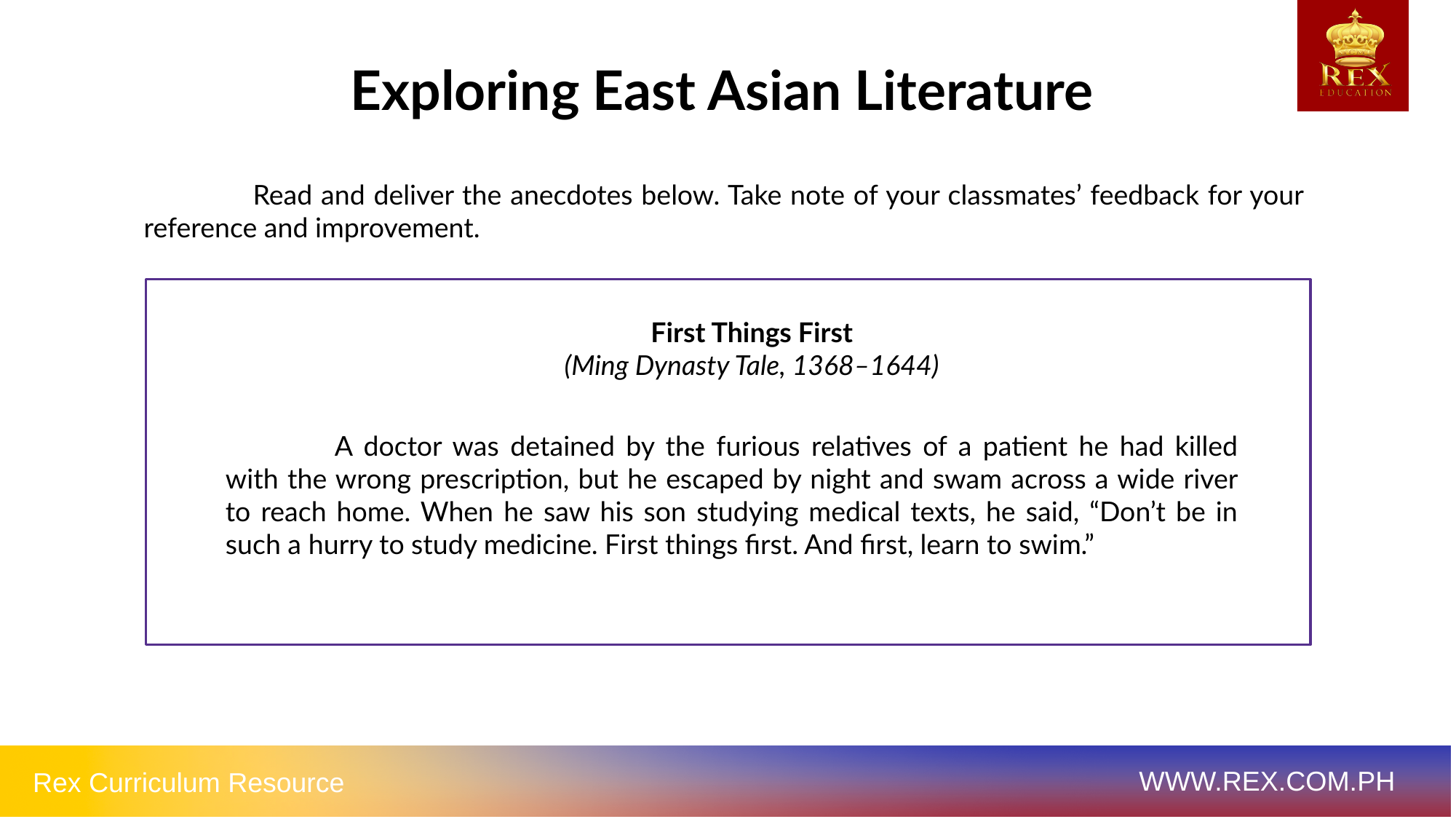

Exploring East Asian Literature
	Read and deliver the anecdotes below. Take note of your classmates’ feedback for your reference and improvement.

First Things First
(Ming Dynasty Tale, 1368–1644)
	A doctor was detained by the furious relatives of a patient he had killed with the wrong prescription, but he escaped by night and swam across a wide river to reach home. When he saw his son studying medical texts, he said, “Don’t be in such a hurry to study medicine. First things first. And first, learn to swim.”